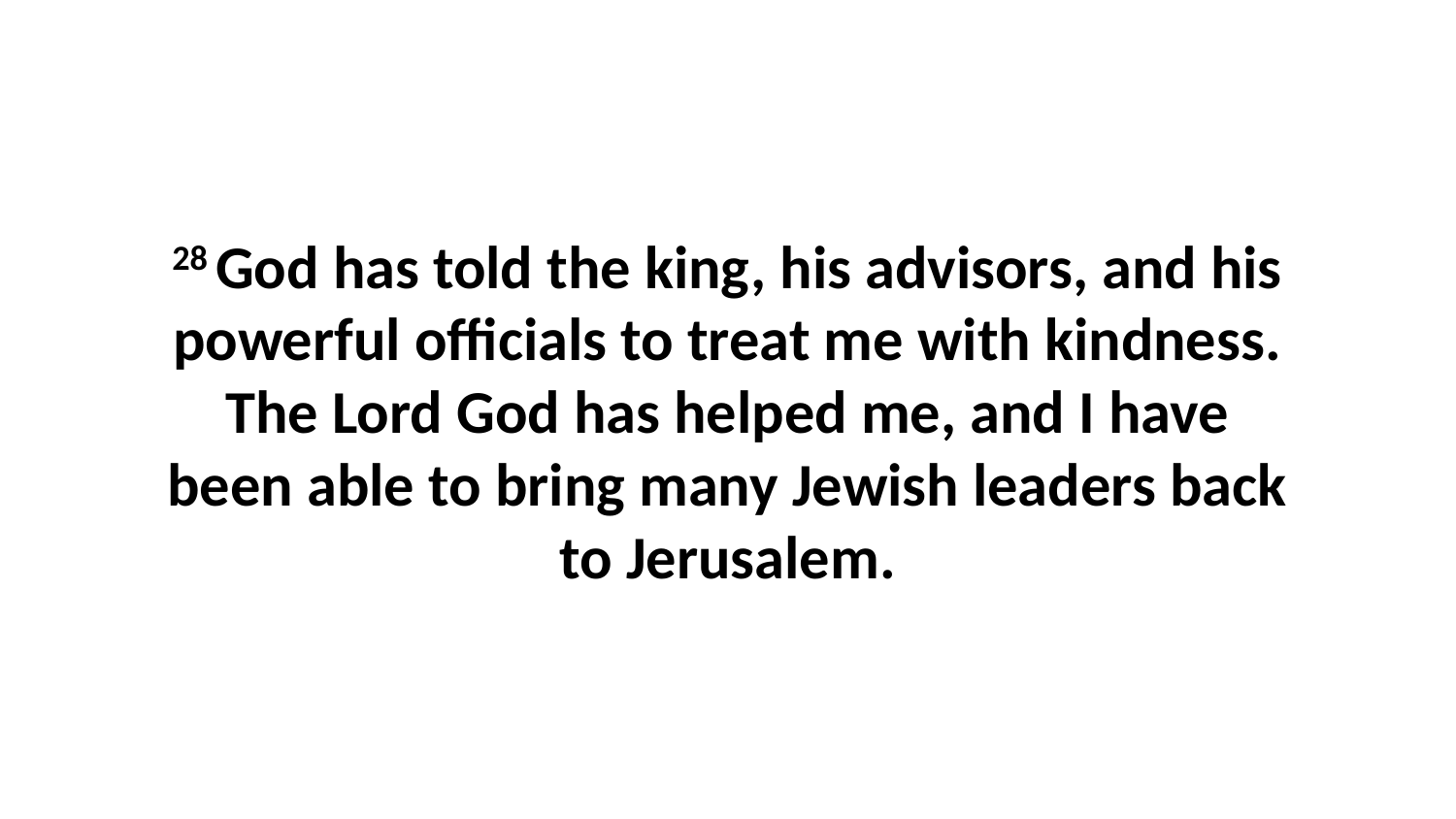

28 God has told the king, his advisors, and his powerful officials to treat me with kindness. The Lord God has helped me, and I have been able to bring many Jewish leaders back to Jerusalem.